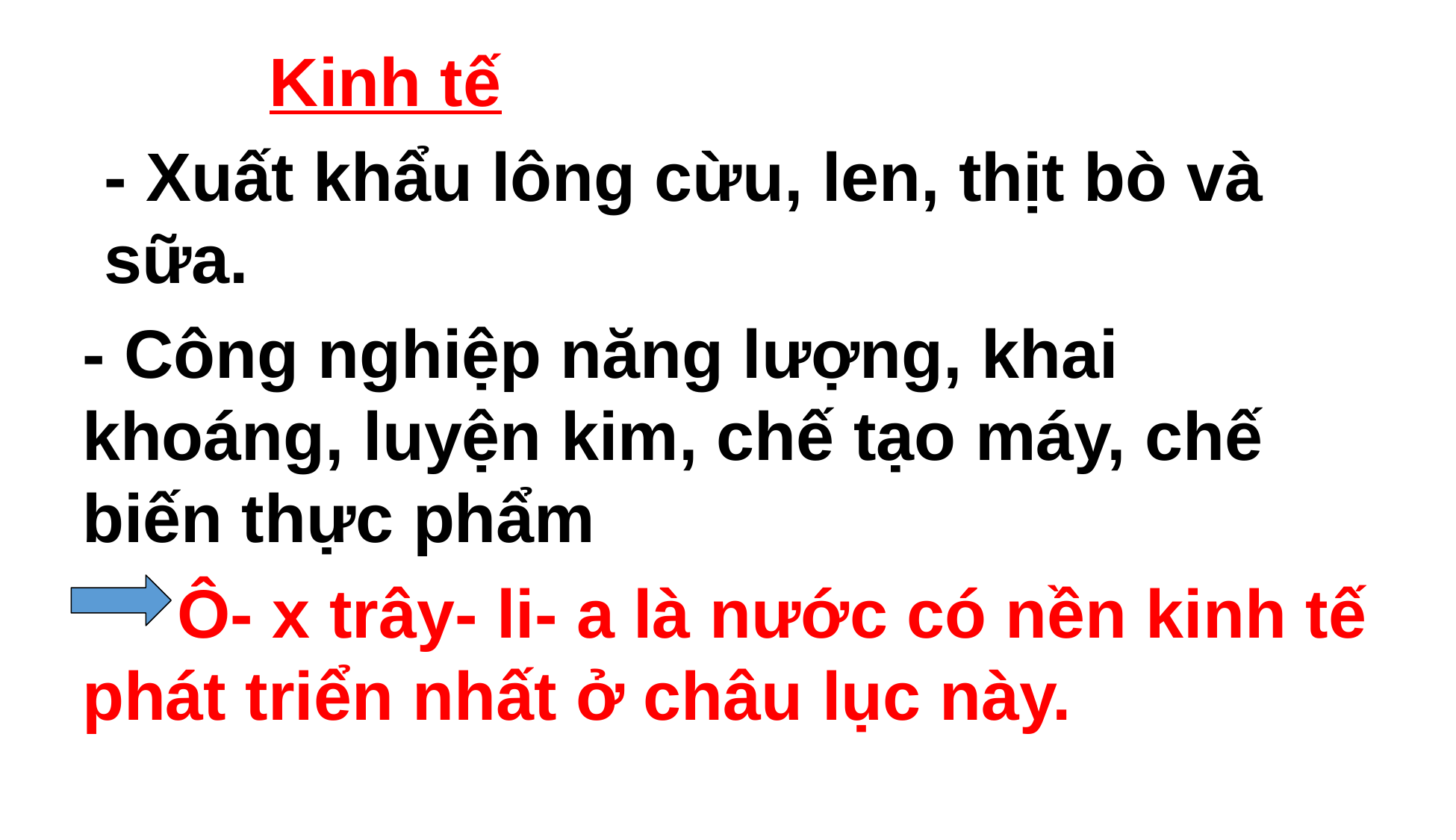

Kinh tế
- Xuất khẩu lông cừu, len, thịt bò và sữa.
- Công nghiệp năng lượng, khai khoáng, luyện kim, chế tạo máy, chế biến thực phẩm
     Ô- x trây- li- a là nước có nền kinh tế phát triển nhất ở châu lục này.